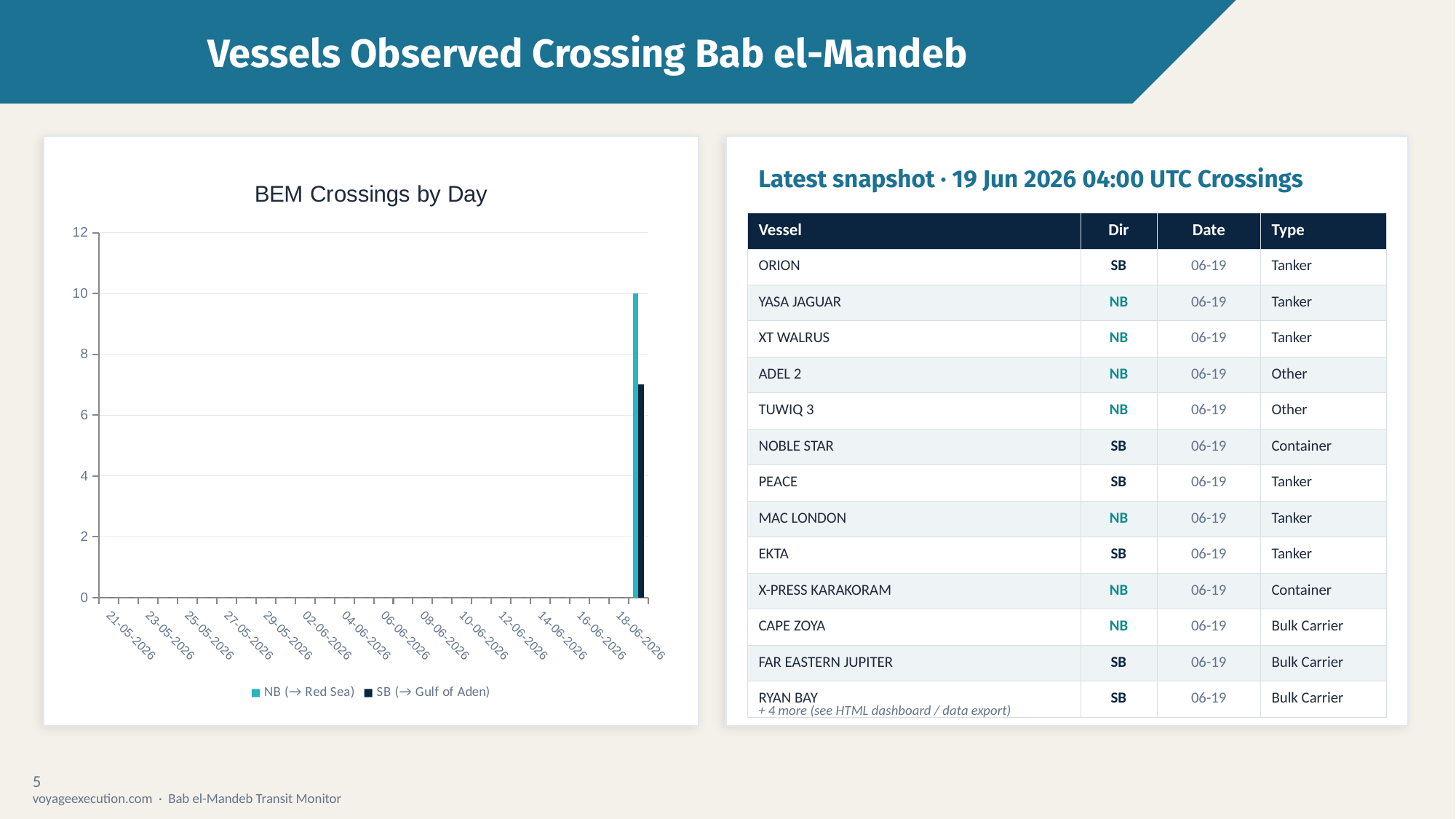

Vessels Observed Crossing Bab el-Mandeb

Latest snapshot · 19 Jun 2026 04:00 UTC Crossings

### Chart: BEM Crossings by Day

| Category | NB (→ Red Sea) | SB (→ Gulf of Aden) |
|---|---|---|
| 21-05-2026 | 0.0 | 0.0 |
| 22-05-2026 | 0.0 | 0.0 |
| 23-05-2026 | 0.0 | 0.0 |
| 24-05-2026 | 0.0 | 0.0 |
| 25-05-2026 | 0.0 | 0.0 |
| 26-05-2026 | 0.0 | 0.0 |
| 27-05-2026 | 0.0 | 0.0 |
| 28-05-2026 | 0.0 | 0.0 |
| 29-05-2026 | 0.0 | 0.0 |
| 01-06-2026 | 0.0 | 0.0 |
| 02-06-2026 | 0.0 | 0.0 |
| 03-06-2026 | 0.0 | 0.0 |
| 04-06-2026 | 0.0 | 0.0 |
| 05-06-2026 | 0.0 | 0.0 |
| 06-06-2026 | 0.0 | 0.0 |
| 07-06-2026 | 0.0 | 0.0 |
| 08-06-2026 | 0.0 | 0.0 |
| 09-06-2026 | 0.0 | 0.0 |
| 10-06-2026 | 0.0 | 0.0 |
| 11-06-2026 | 0.0 | 0.0 |
| 12-06-2026 | 0.0 | 0.0 |
| 13-06-2026 | 0.0 | 0.0 |
| 14-06-2026 | 0.0 | 0.0 |
| 15-06-2026 | 0.0 | 0.0 |
| 16-06-2026 | 0.0 | 0.0 |
| 17-06-2026 | 0.0 | 0.0 |
| 18-06-2026 | 0.0 | 0.0 |
| 19-06-2026 | 10.0 | 7.0 |
| Vessel | Dir | Date | Type |
| --- | --- | --- | --- |
| ORION | SB | 06-19 | Tanker |
| YASA JAGUAR | NB | 06-19 | Tanker |
| XT WALRUS | NB | 06-19 | Tanker |
| ADEL 2 | NB | 06-19 | Other |
| TUWIQ 3 | NB | 06-19 | Other |
| NOBLE STAR | SB | 06-19 | Container |
| PEACE | SB | 06-19 | Tanker |
| MAC LONDON | NB | 06-19 | Tanker |
| EKTA | SB | 06-19 | Tanker |
| X-PRESS KARAKORAM | NB | 06-19 | Container |
| CAPE ZOYA | NB | 06-19 | Bulk Carrier |
| FAR EASTERN JUPITER | SB | 06-19 | Bulk Carrier |
| RYAN BAY | SB | 06-19 | Bulk Carrier |
+ 4 more (see HTML dashboard / data export)
5
voyageexecution.com  ·  Bab el-Mandeb Transit Monitor